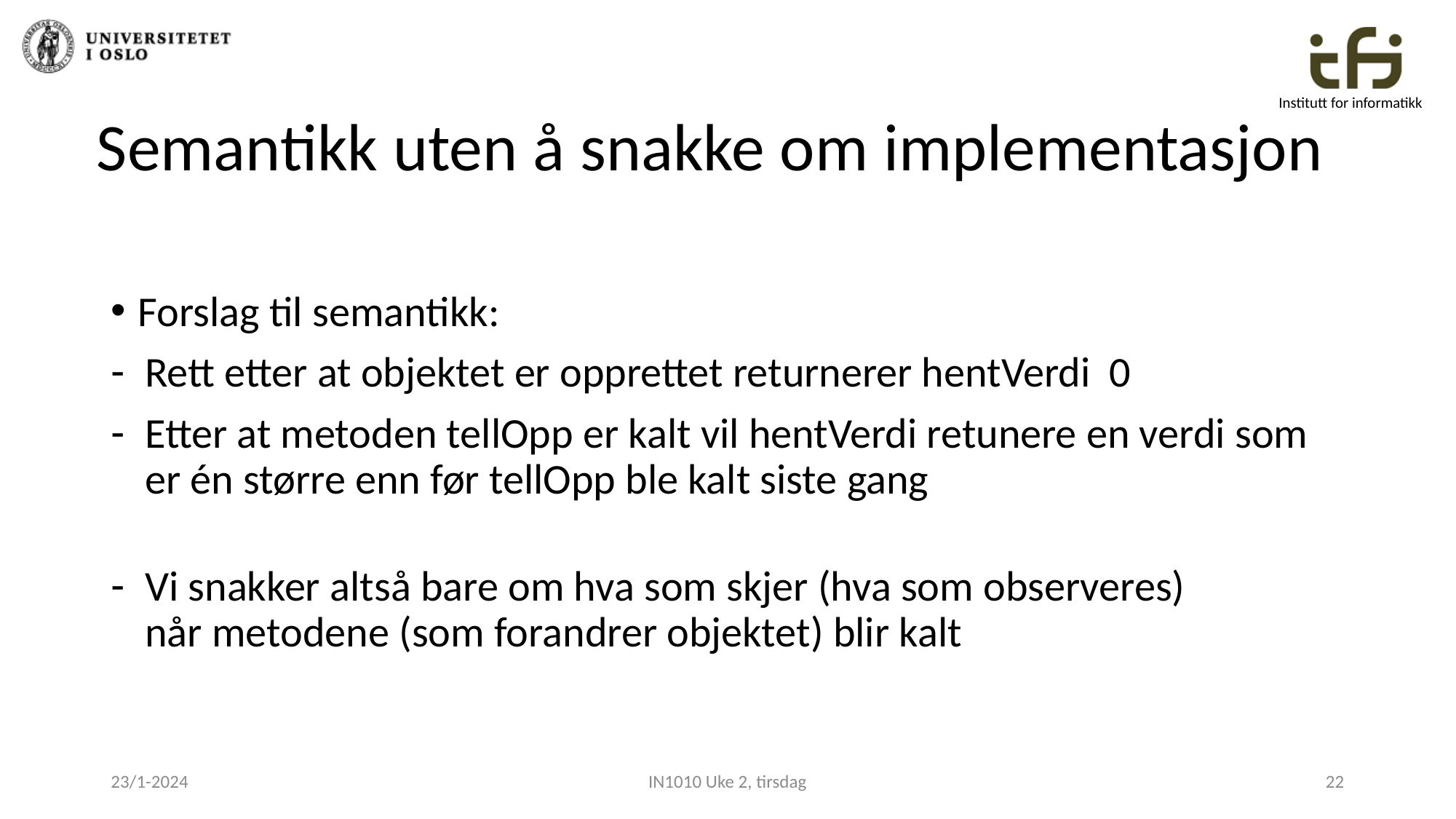

# Semantikk uten å snakke om implementasjon

Forslag til semantikk:
Rett etter at objektet er opprettet returnerer hentVerdi  0
Etter at metoden tellOpp er kalt vil hentVerdi retunere en verdi som
er én større enn før tellOpp ble kalt siste gang
Vi snakker altså bare om hva som skjer (hva som observeres)
når metodene (som forandrer objektet) blir kalt
23/1-2024
IN1010 Uke 2, tirsdag
22